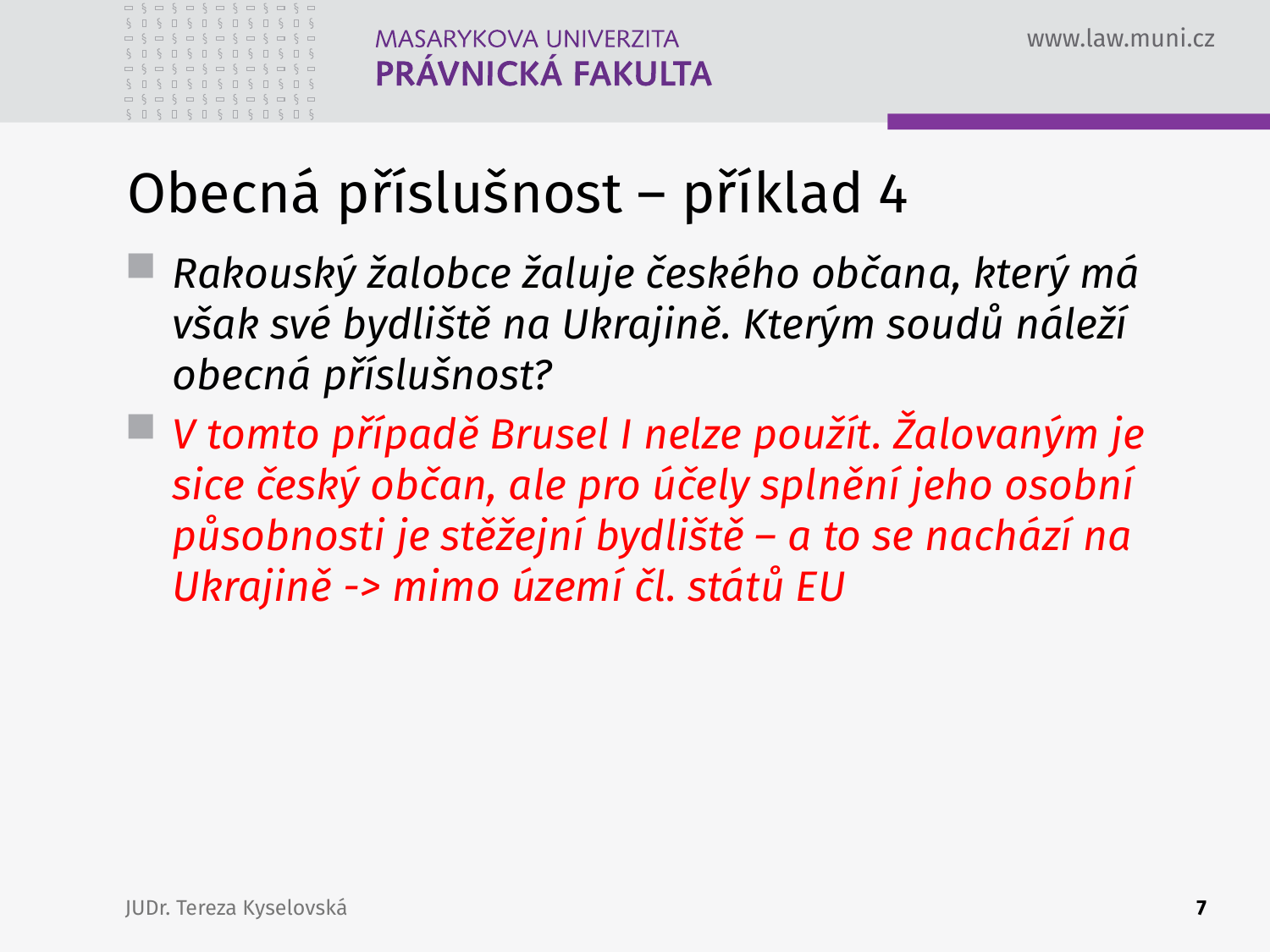

# Obecná příslušnost – příklad 4
Rakouský žalobce žaluje českého občana, který má však své bydliště na Ukrajině. Kterým soudů náleží obecná příslušnost?
V tomto případě Brusel I nelze použít. Žalovaným je sice český občan, ale pro účely splnění jeho osobní působnosti je stěžejní bydliště – a to se nachází na Ukrajině -> mimo území čl. států EU

JUDr. Tereza Kyselovská
7